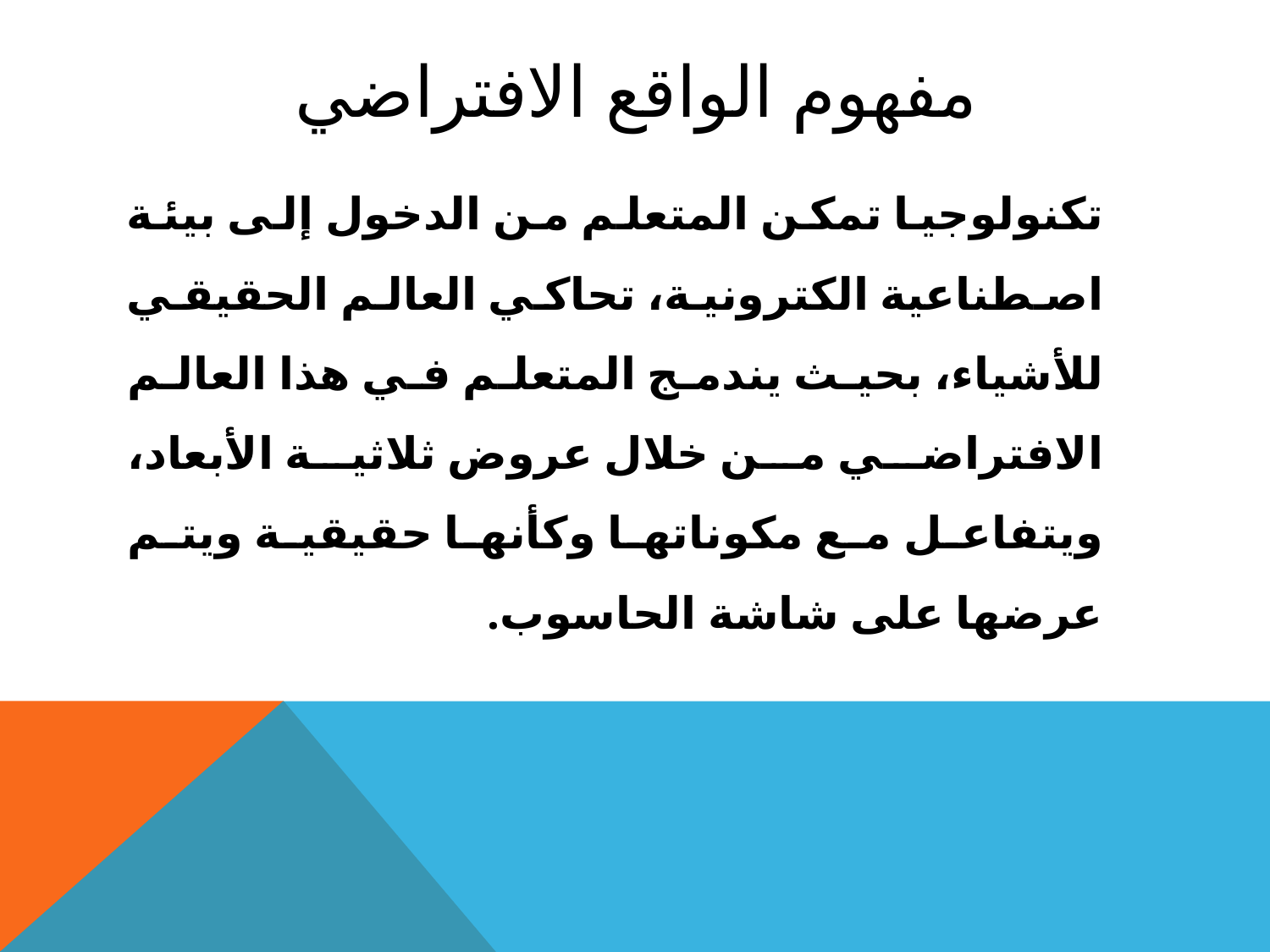

# مفهوم الواقع الافتراضي
			تكنولوجيا تمكن المتعلم من الدخول إلى بيئة اصطناعية الكترونية، تحاكي العالم الحقيقي للأشياء، بحيث يندمج المتعلم في هذا العالم الافتراضي من خلال عروض ثلاثية الأبعاد، ويتفاعل مع مكوناتها وكأنها حقيقية ويتم عرضها على شاشة الحاسوب.